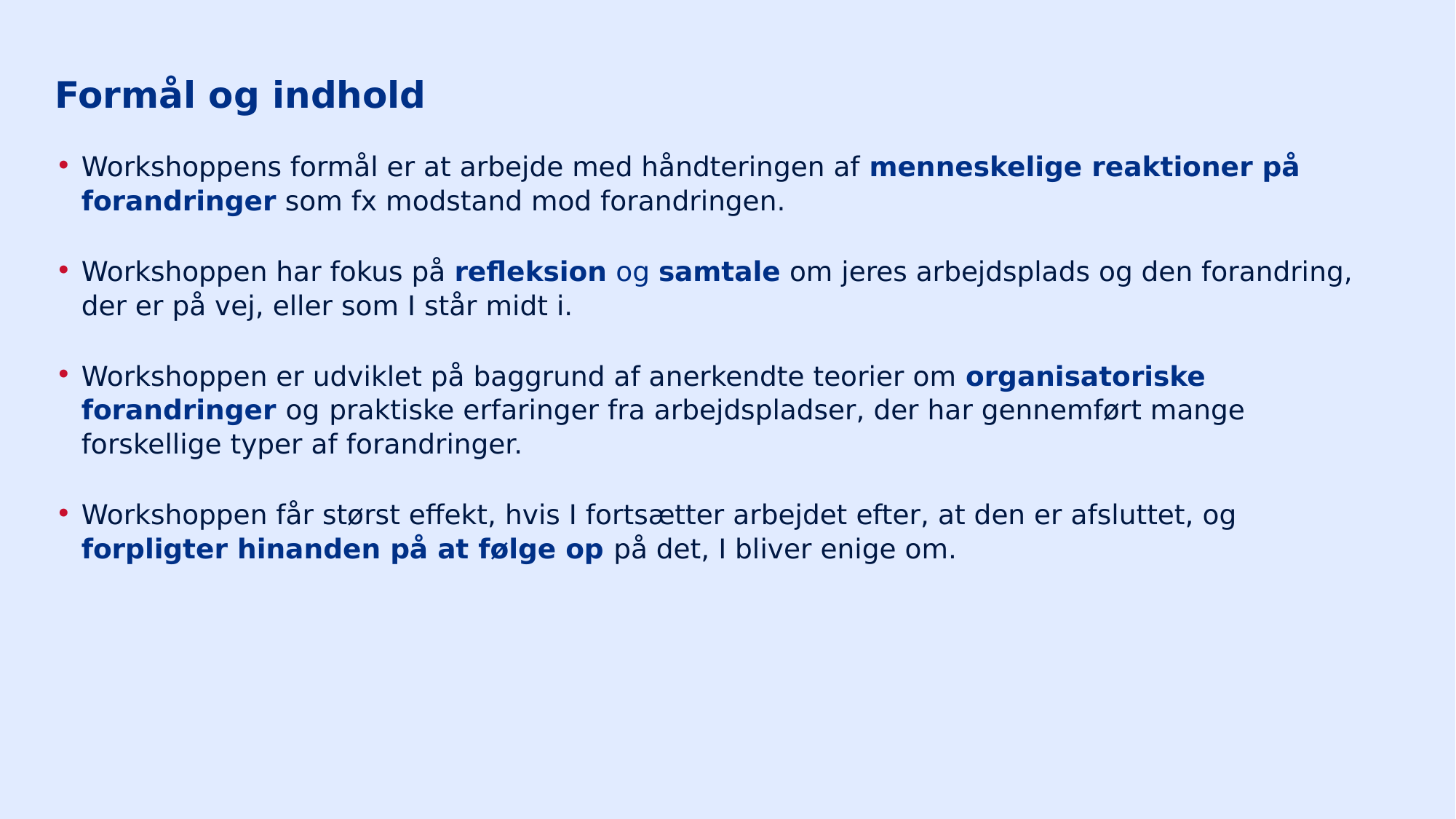

# Formål og indhold
Workshoppens formål er at arbejde med håndteringen af menneskelige reaktioner på forandringer som fx modstand mod forandringen.
Workshoppen har fokus på refleksion og samtale om jeres arbejdsplads og den forandring, der er på vej, eller som I står midt i.
Workshoppen er udviklet på baggrund af anerkendte teorier om organisatoriske forandringer og praktiske erfaringer fra arbejdspladser, der har gennemført mange forskellige typer af forandringer.
Workshoppen får størst effekt, hvis I fortsætter arbejdet efter, at den er afsluttet, og forpligter hinanden på at følge op på det, I bliver enige om.